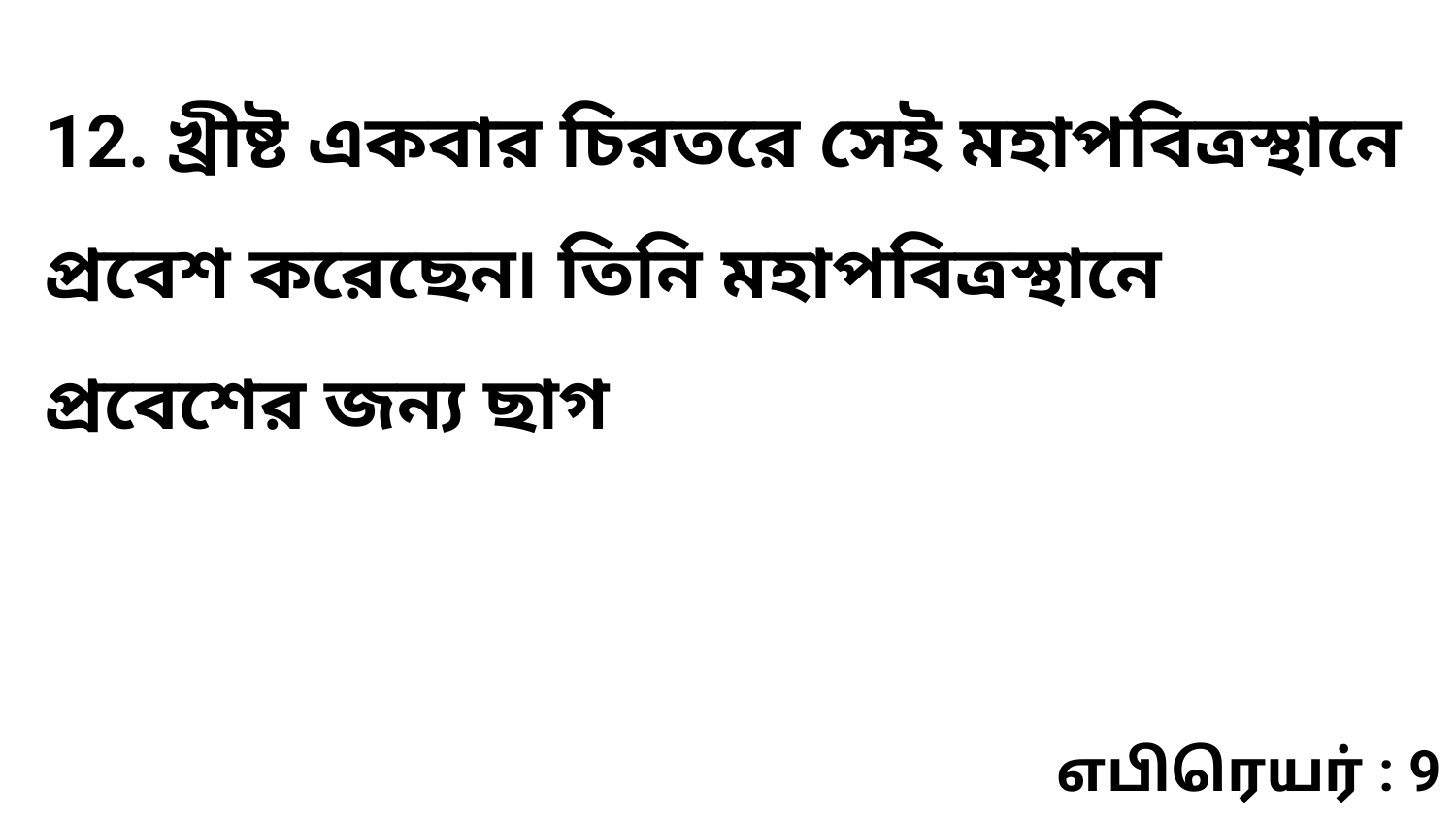

12. খ্রীষ্ট একবার চিরতরে সেই মহাপবিত্রস্থানে প্রবেশ করেছেন৷ তিনি মহাপবিত্রস্থানে প্রবেশের জন্য ছাগ
எபிரெயர் : 9